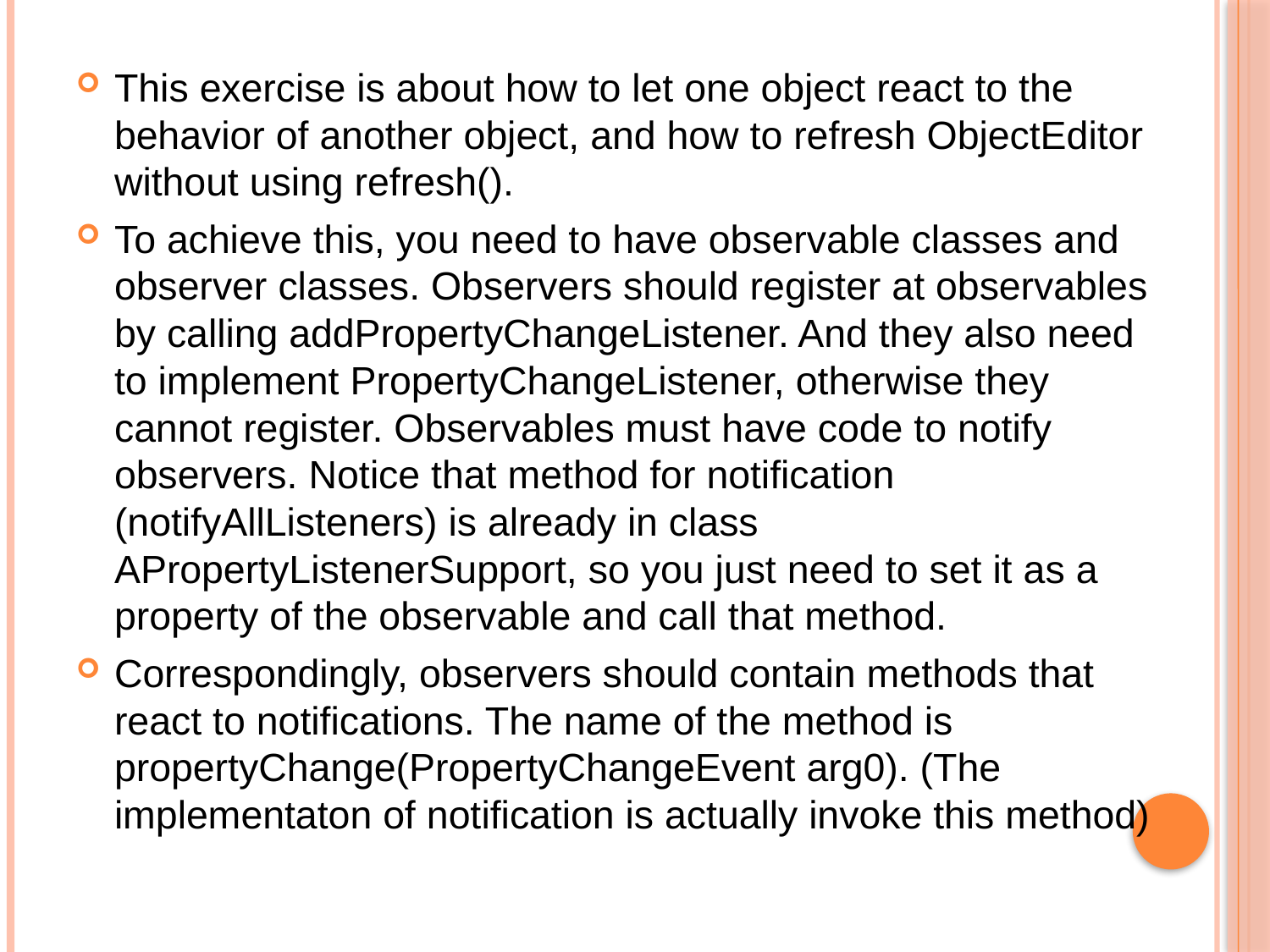

This exercise is about how to let one object react to the behavior of another object, and how to refresh ObjectEditor without using refresh().
To achieve this, you need to have observable classes and observer classes. Observers should register at observables by calling addPropertyChangeListener. And they also need to implement PropertyChangeListener, otherwise they cannot register. Observables must have code to notify observers. Notice that method for notification (notifyAllListeners) is already in class APropertyListenerSupport, so you just need to set it as a property of the observable and call that method.
Correspondingly, observers should contain methods that react to notifications. The name of the method is propertyChange(PropertyChangeEvent arg0). (The implementaton of notification is actually invoke this method)